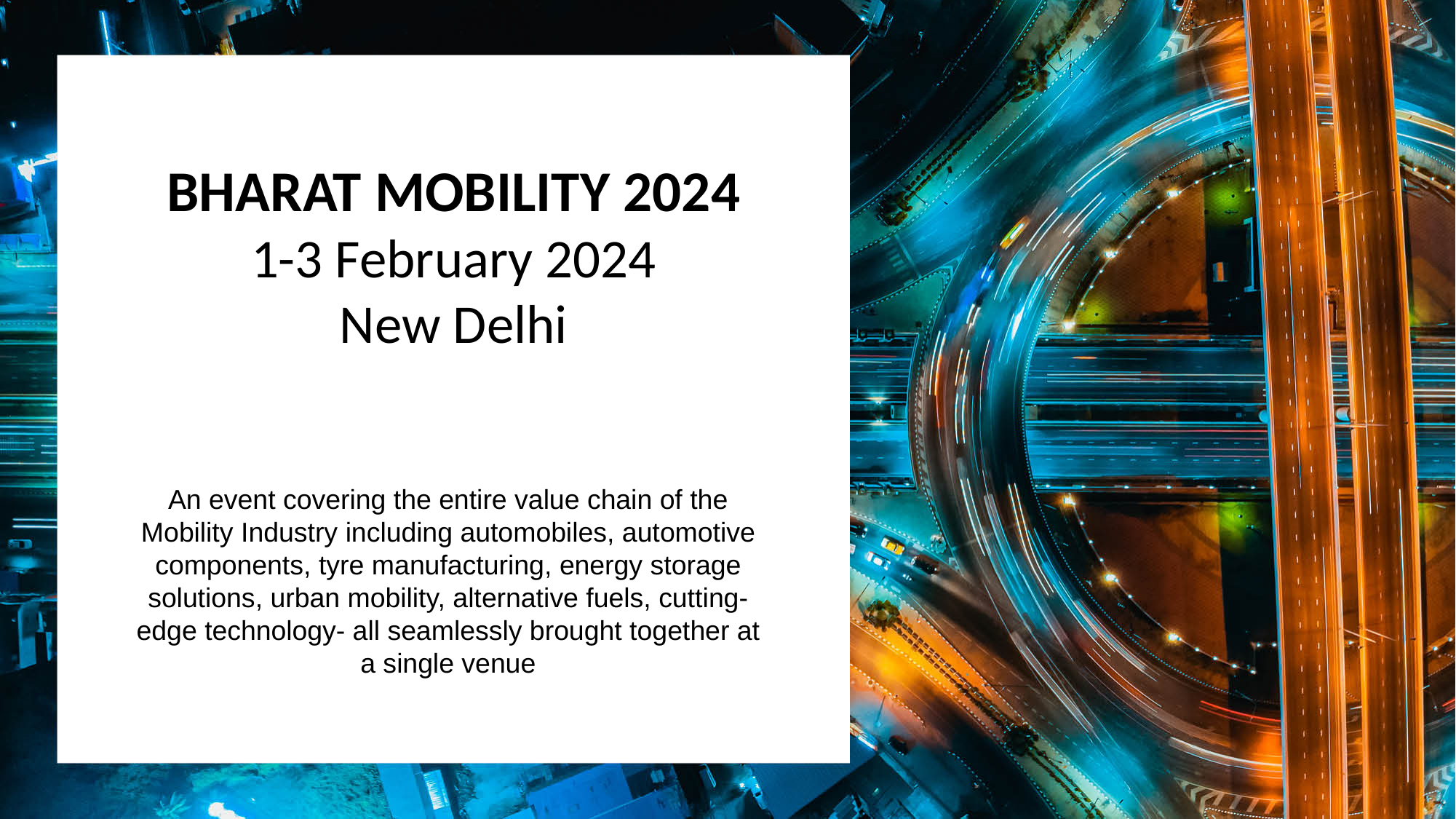

BHARAT MOBILITY 2024
1-3 February 2024
New Delhi

An event covering the entire value chain of the Mobility Industry including automobiles, automotive components, tyre manufacturing, energy storage solutions, urban mobility, alternative fuels, cutting-edge technology- all seamlessly brought together at a single venue